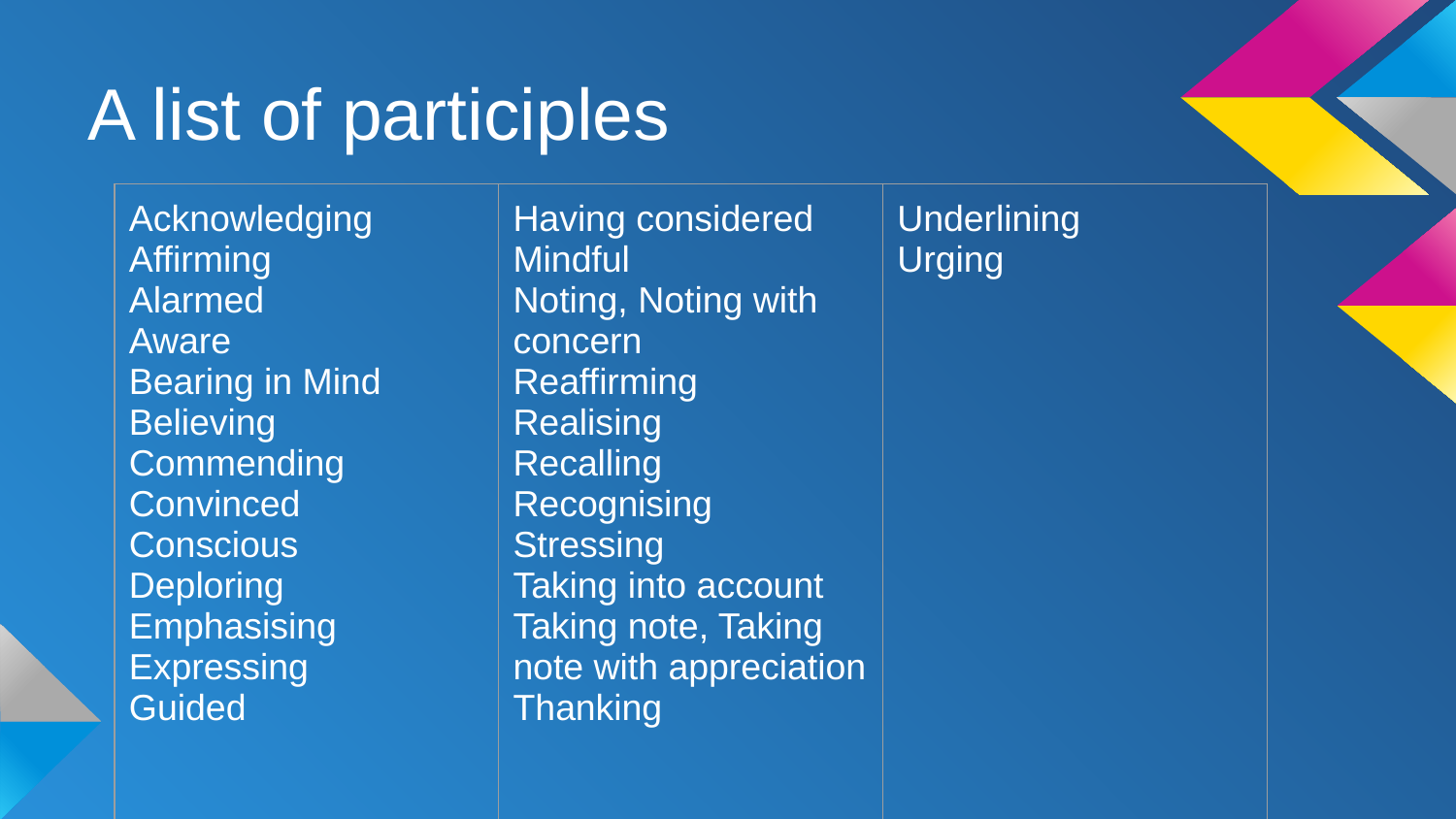

# A list of participles
| Acknowledging Affirming Alarmed Aware Bearing in Mind Believing Commending Convinced Conscious Deploring Emphasising Expressing Guided | Having considered Mindful Noting, Noting with concern Reaffirming Realising Recalling Recognising Stressing Taking into account Taking note, Taking note with appreciation Thanking | Underlining Urging |
| --- | --- | --- |